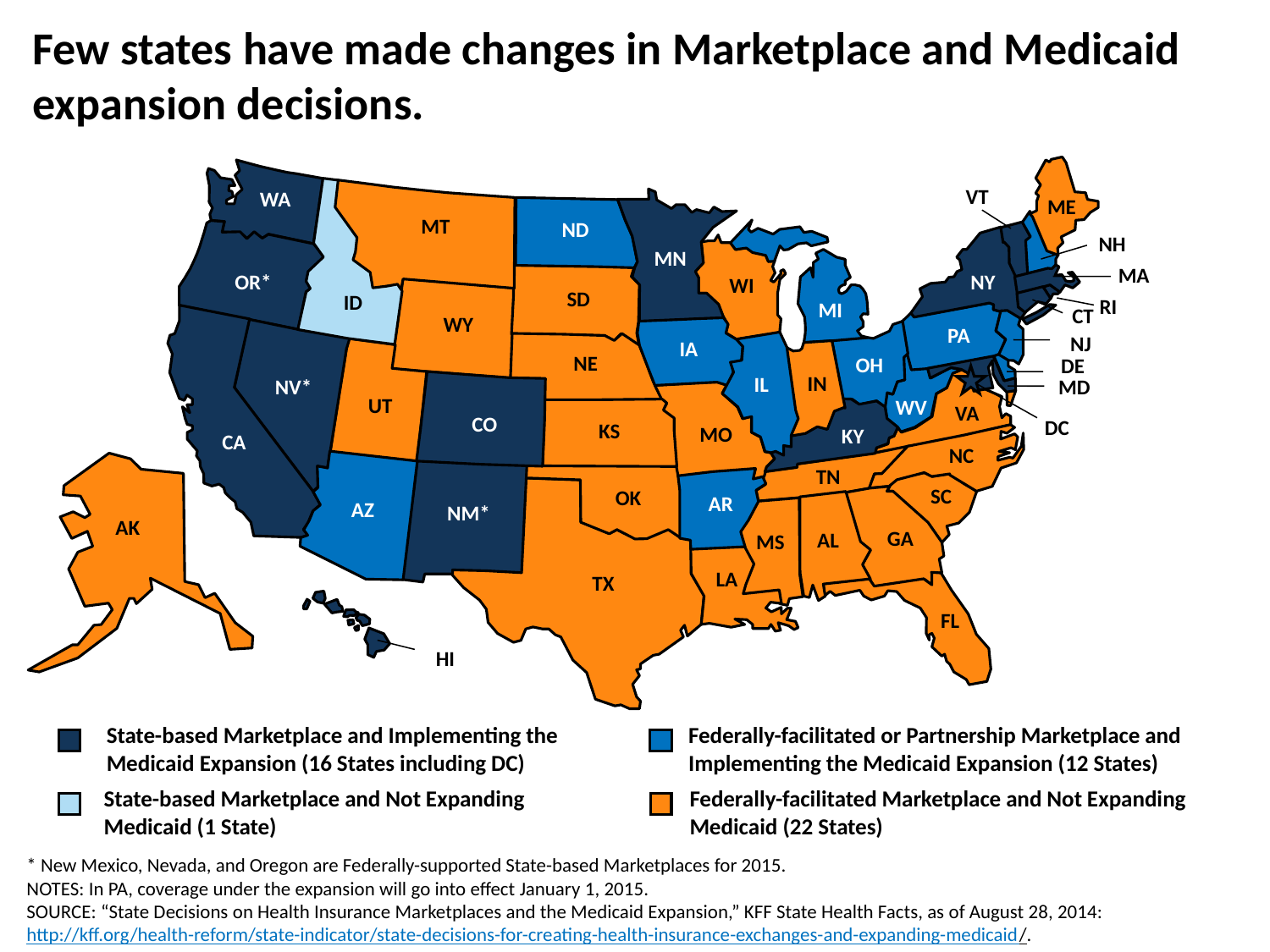

# Few states have made changes in Marketplace and Medicaid expansion decisions.

ME

VT
WA

NH

MT

 ND

 MN

 OR*
MA

 NY
 WI

 SD

ID

RI
 MI

 CT

 WY

 PA

NJ

 IA

 NE
 OH
DE

 IN
 IL

NV*

MD

 CO
 UT
WV
VA

 CA
  DC
 KS
MO
 KY

NC

 TN

 SC
AZ
 OK

 AR
AK

 NM*

 GA
 AL
 MS

 LA
 TX

 FL

HI
State-based Marketplace and Implementing the
Medicaid Expansion (16 States including DC)
Federally-facilitated or Partnership Marketplace and Implementing the Medicaid Expansion (12 States)

State-based Marketplace and Not Expanding
Medicaid (1 State)
Federally-facilitated Marketplace and Not Expanding
Medicaid (22 States)

* New Mexico, Nevada, and Oregon are Federally-supported State-based Marketplaces for 2015.
NOTES: In PA, coverage under the expansion will go into effect January 1, 2015.
SOURCE: “State Decisions on Health Insurance Marketplaces and the Medicaid Expansion,” KFF State Health Facts, as of August 28, 2014:
http://kff.org/health-reform/state-indicator/state-decisions-for-creating-health-insurance-exchanges-and-expanding-medicaid/.